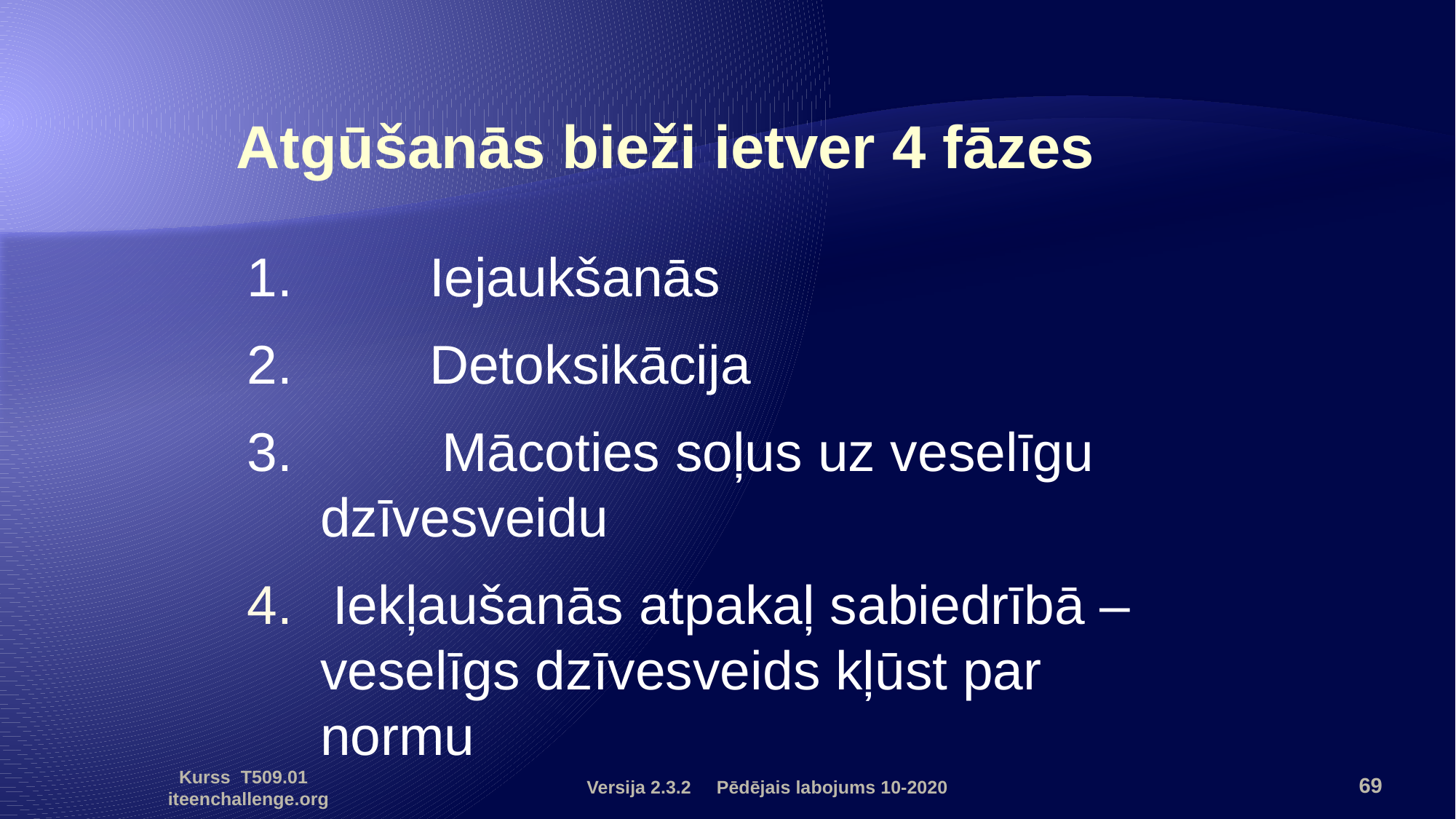

# Atgūšanās bieži ietver 4 fāzes
1.  	Iejaukšanās
2.  	Detoksikācija
3.  	 Mācoties soļus uz veselīgu dzīvesveidu
4.	 Iekļaušanās atpakaļ sabiedrībā – veselīgs dzīvesveids kļūst par normu
Versija 2.3.2     Pēdējais labojums 10-2020
69
Kurss  T509.01   iteenchallenge.org